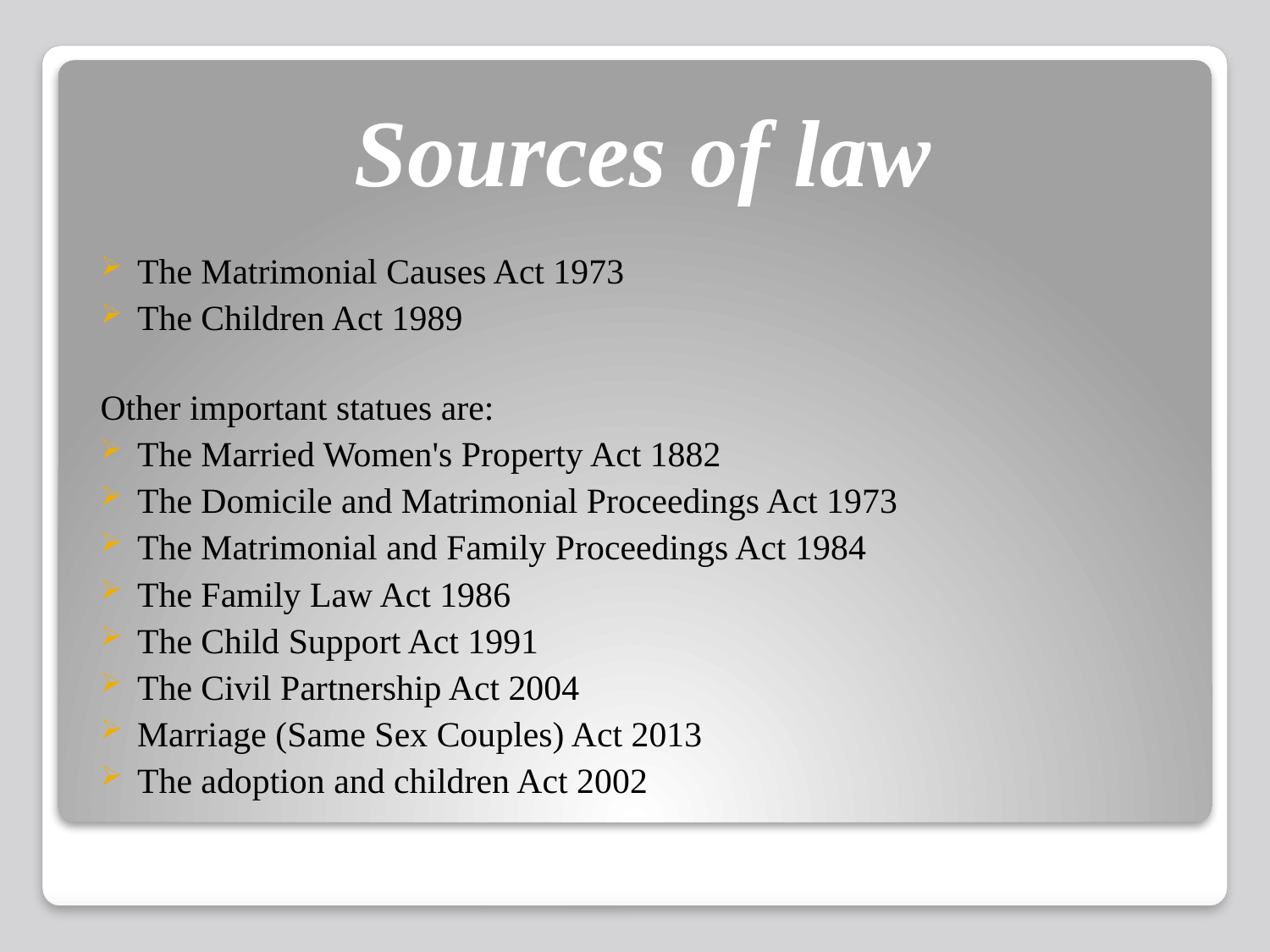

# Sources of law
The Matrimonial Causes Act 1973
The Children Act 1989
Other important statues are:
The Married Women's Property Act 1882
The Domicile and Matrimonial Proceedings Act 1973
The Matrimonial and Family Proceedings Act 1984
The Family Law Act 1986
The Child Support Act 1991
The Civil Partnership Act 2004
Marriage (Same Sex Couples) Act 2013
The adoption and children Act 2002